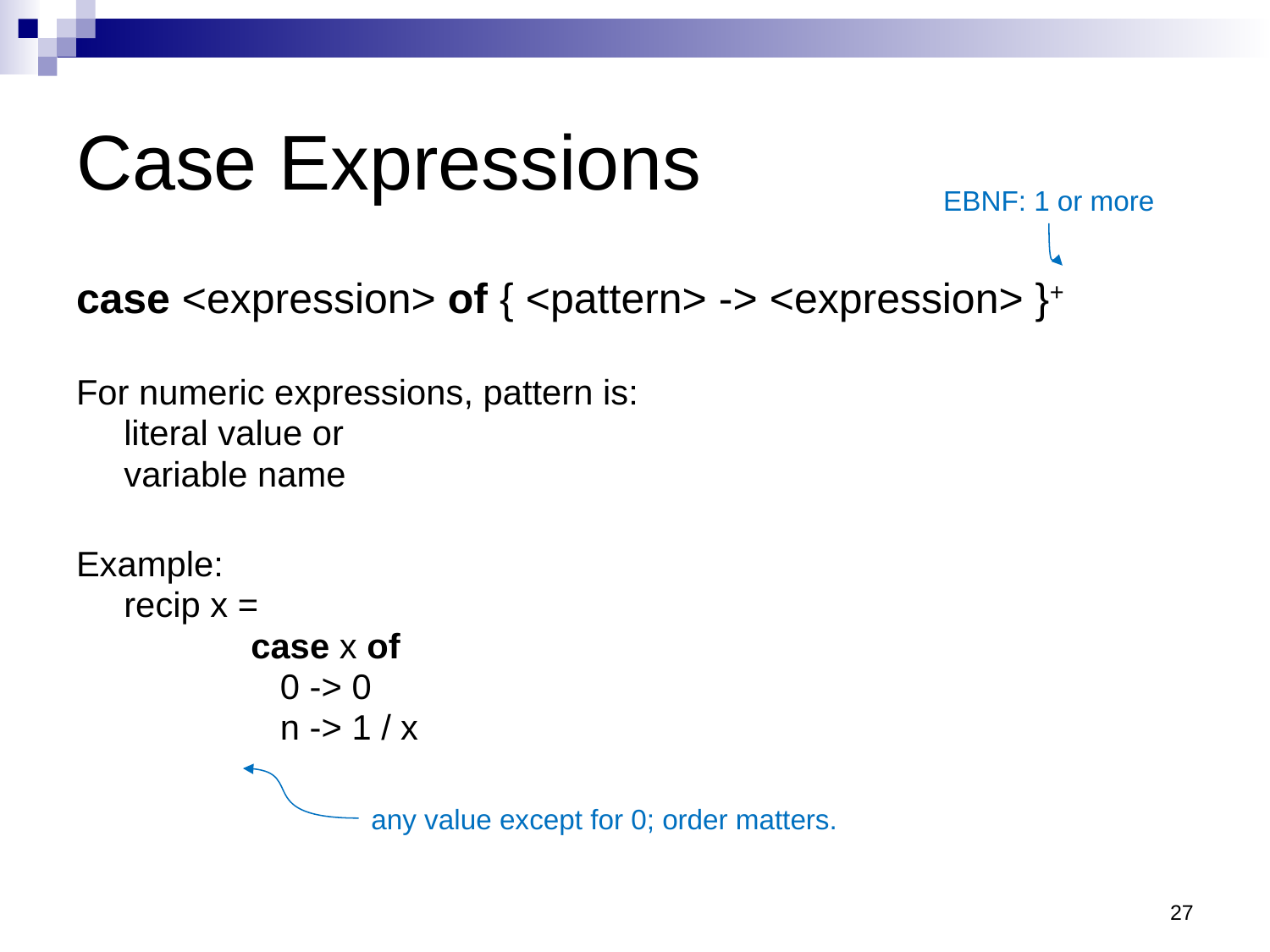

# Case Expressions
EBNF: 1 or more
case <expression> of { <pattern> -> <expression> }+

For numeric expressions, pattern is:
	literal value or
	variable name

Example:
	recip x =
		case x of
		   0 -> 0
		   n -> 1 / x
any value except for 0; order matters.
27